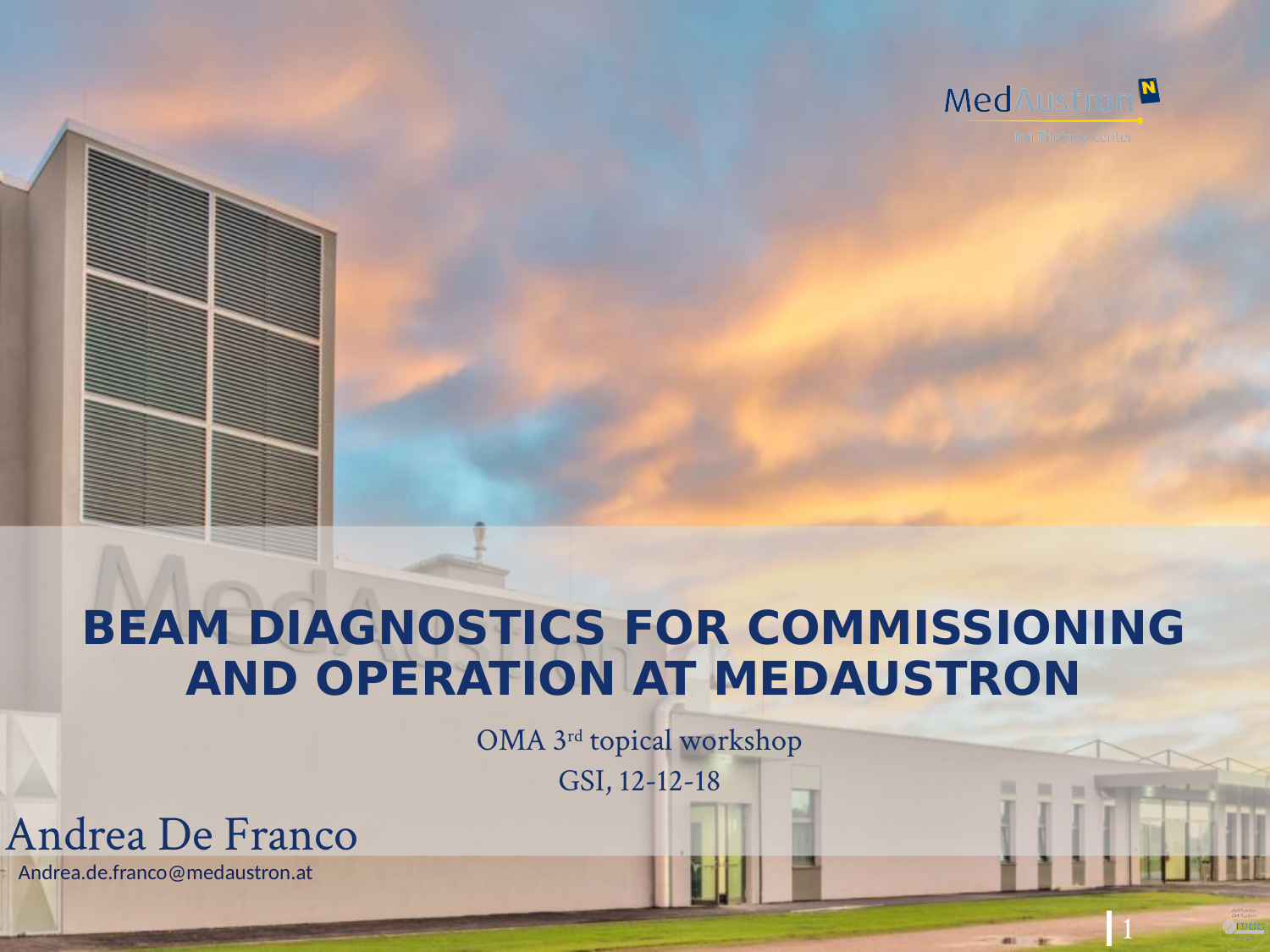

# Beam diagnostics for commissioning and operation at MedAustron
OMA 3rd topical workshop
GSI, 12-12-18

Andrea De Franco
Andrea.de.franco@medaustron.at
1